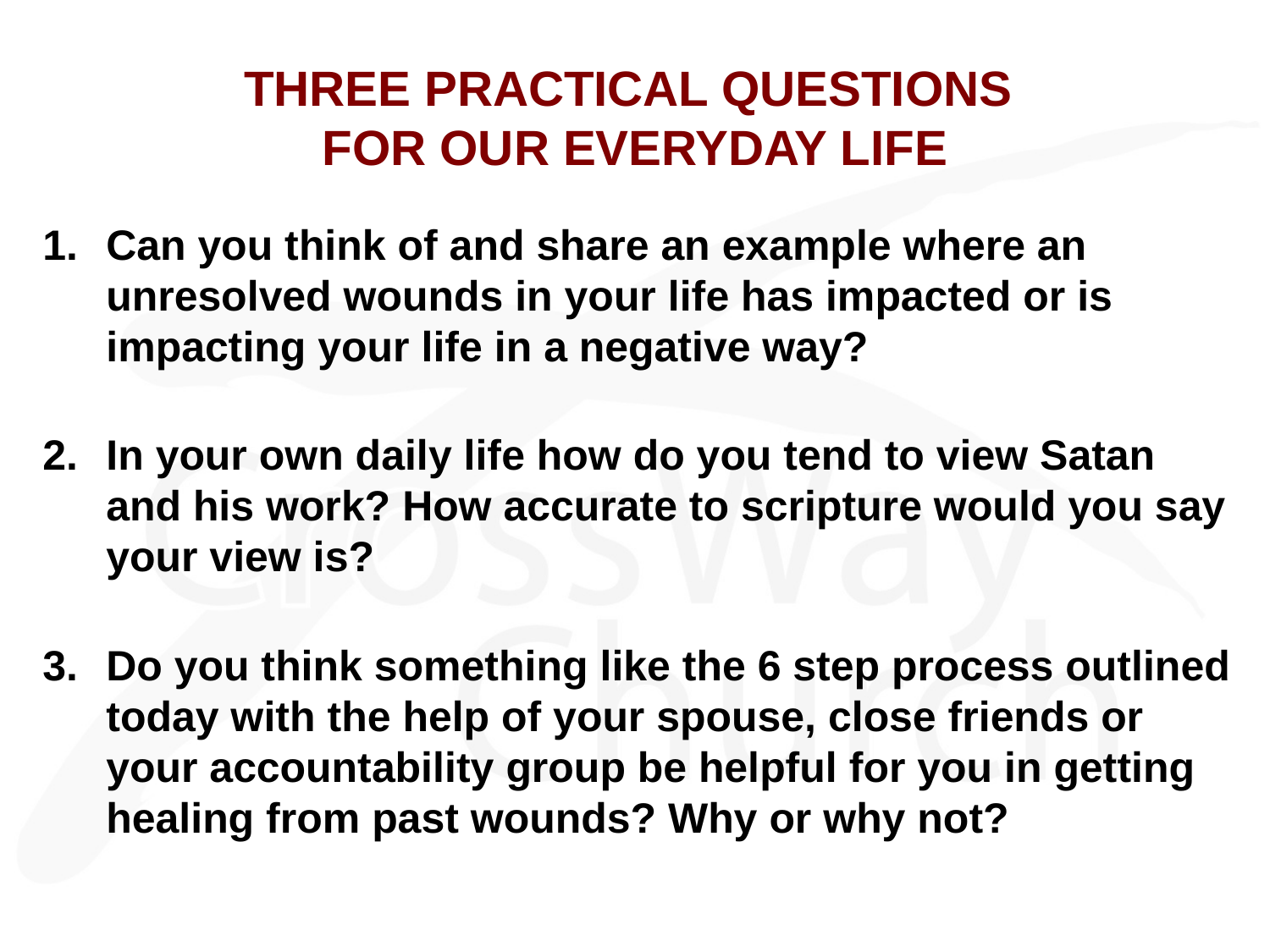

# THREE PRACTICAL QUESTIONS FOR OUR EVERYDAY LIFE
Can you think of and share an example where an unresolved wounds in your life has impacted or is impacting your life in a negative way?

In your own daily life how do you tend to view Satan and his work? How accurate to scripture would you say your view is?

Do you think something like the 6 step process outlined today with the help of your spouse, close friends or your accountability group be helpful for you in getting healing from past wounds? Why or why not?